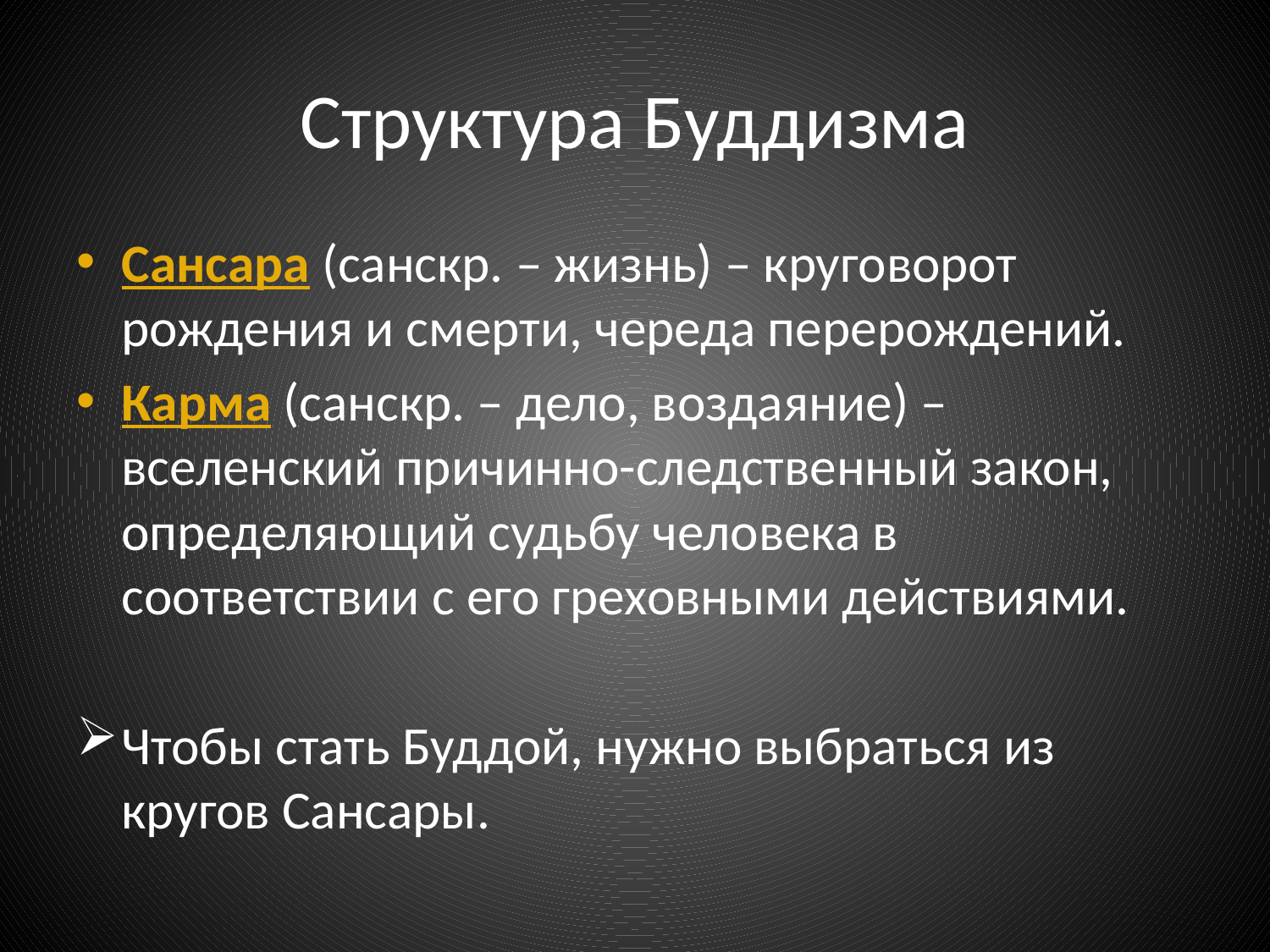

# Структура Буддизма
Сансара (санскр. – жизнь) – круговорот рождения и смерти, череда перерождений.
Карма (санскр. – дело, воздаяние) – вселенский причинно-следственный закон, определяющий судьбу человека в соответствии с его греховными действиями.

Чтобы стать Буддой, нужно выбраться из кругов Сансары.